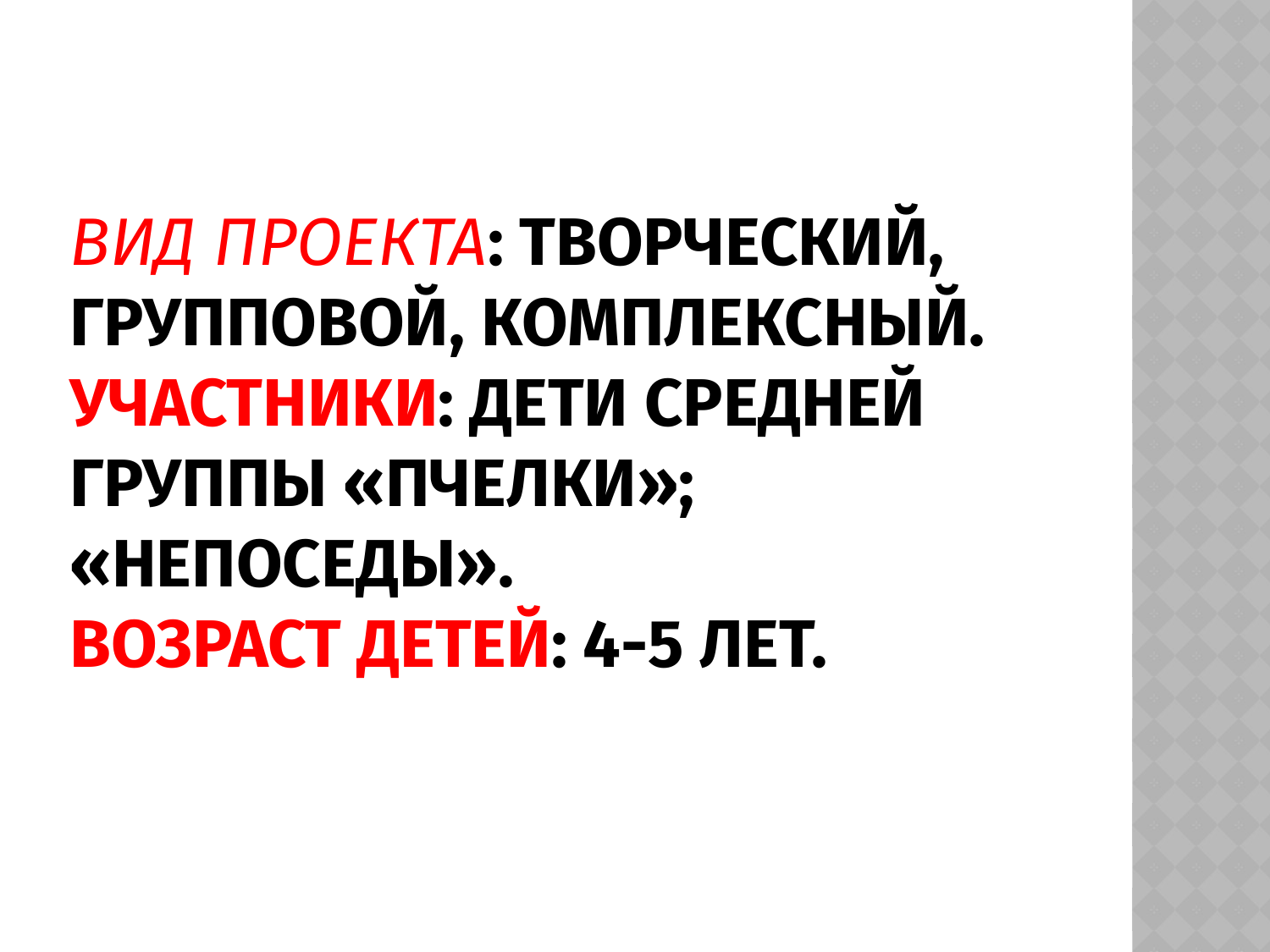

# Вид проекта: творческий, групповой, комплексный. Участники: дети средней группы «Пчелки»; «Непоседы». Возраст детей: 4-5 лет.